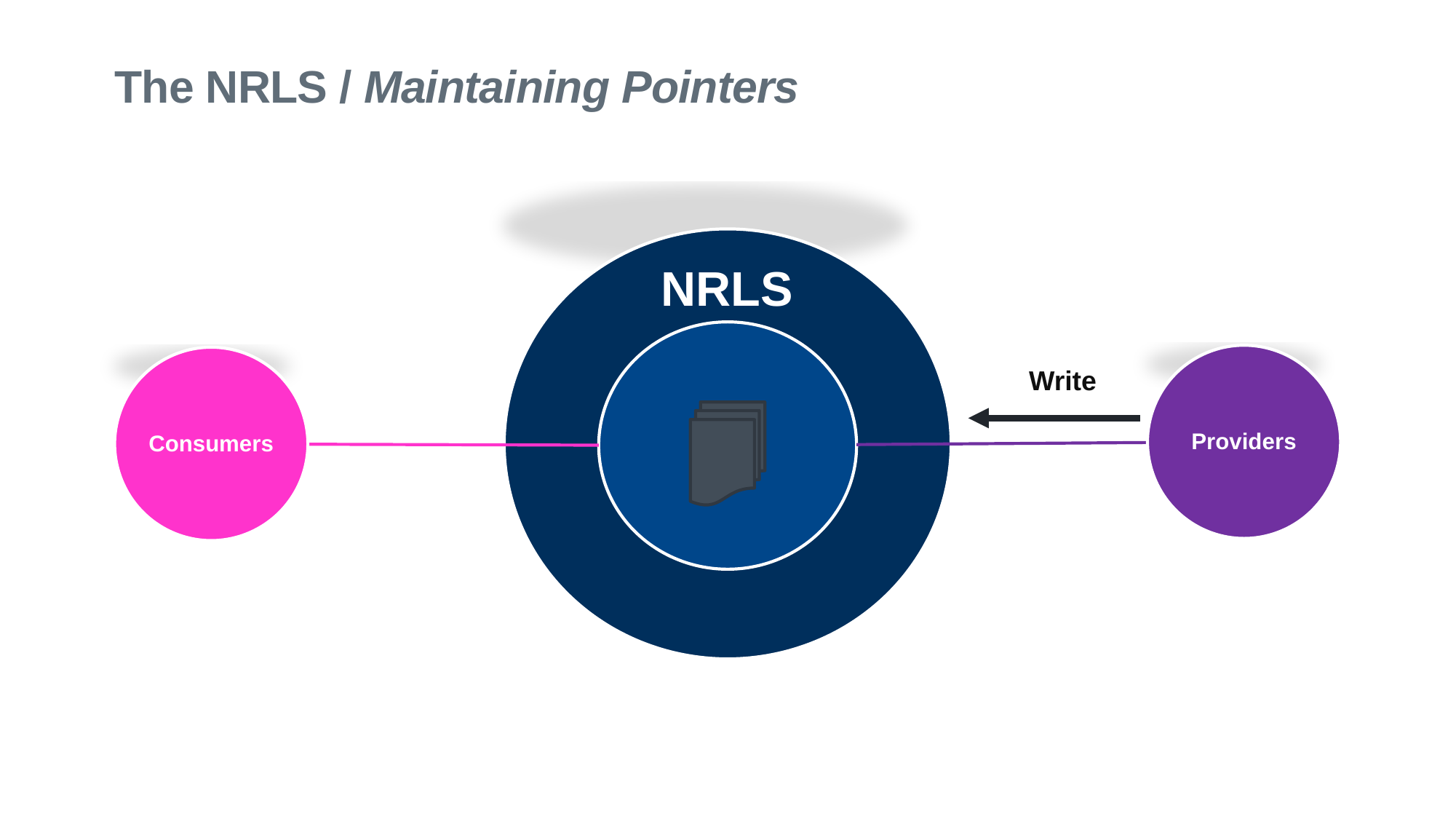

# The NRLS / Maintaining Pointers

Consumers

Providers

NRLS
Write